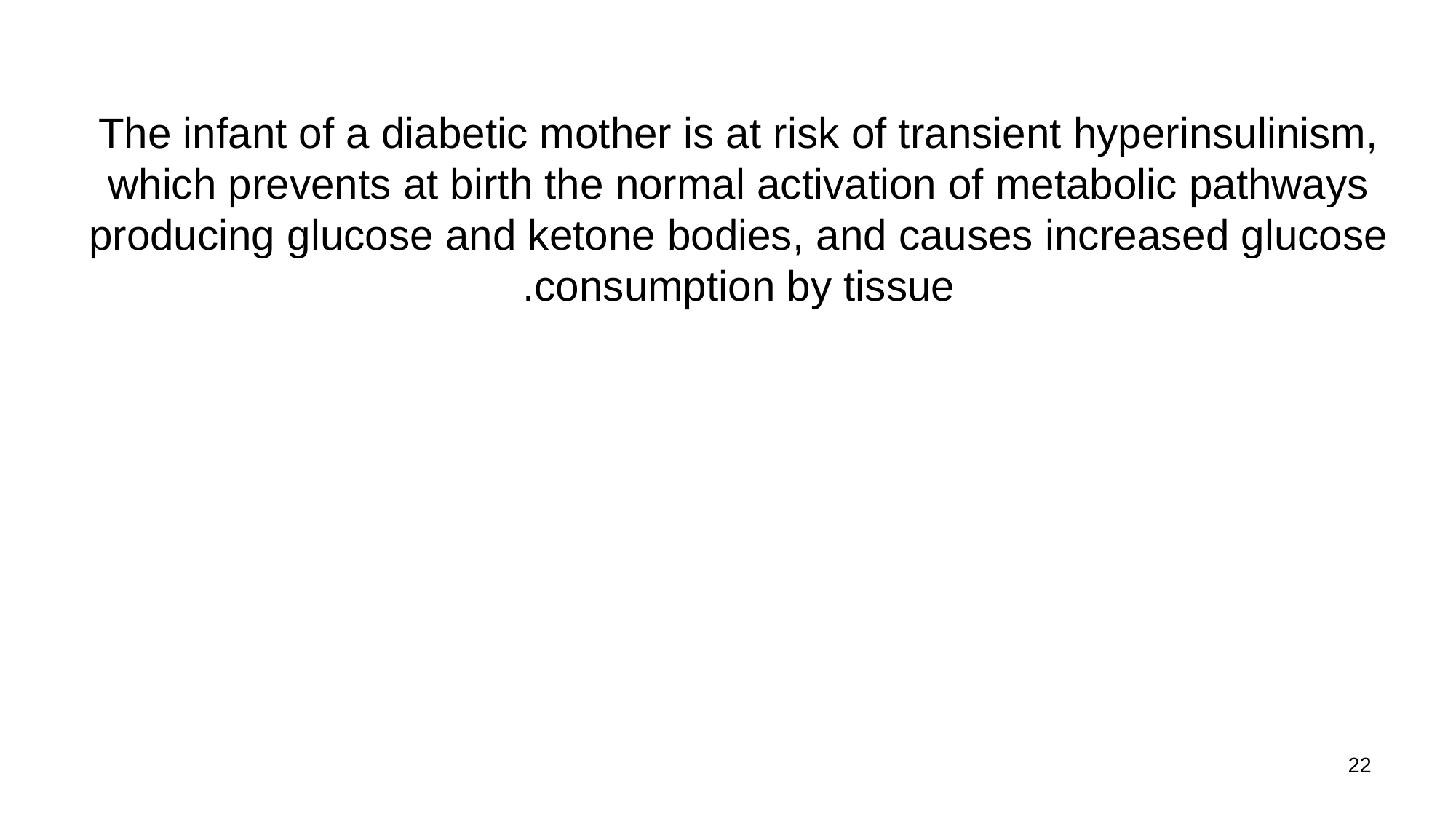

The infant of a diabetic mother is at risk of transient hyperinsulinism, which prevents at birth the normal activation of metabolic pathways producing glucose and ketone bodies, and causes increased glucose consumption by tissue.

22